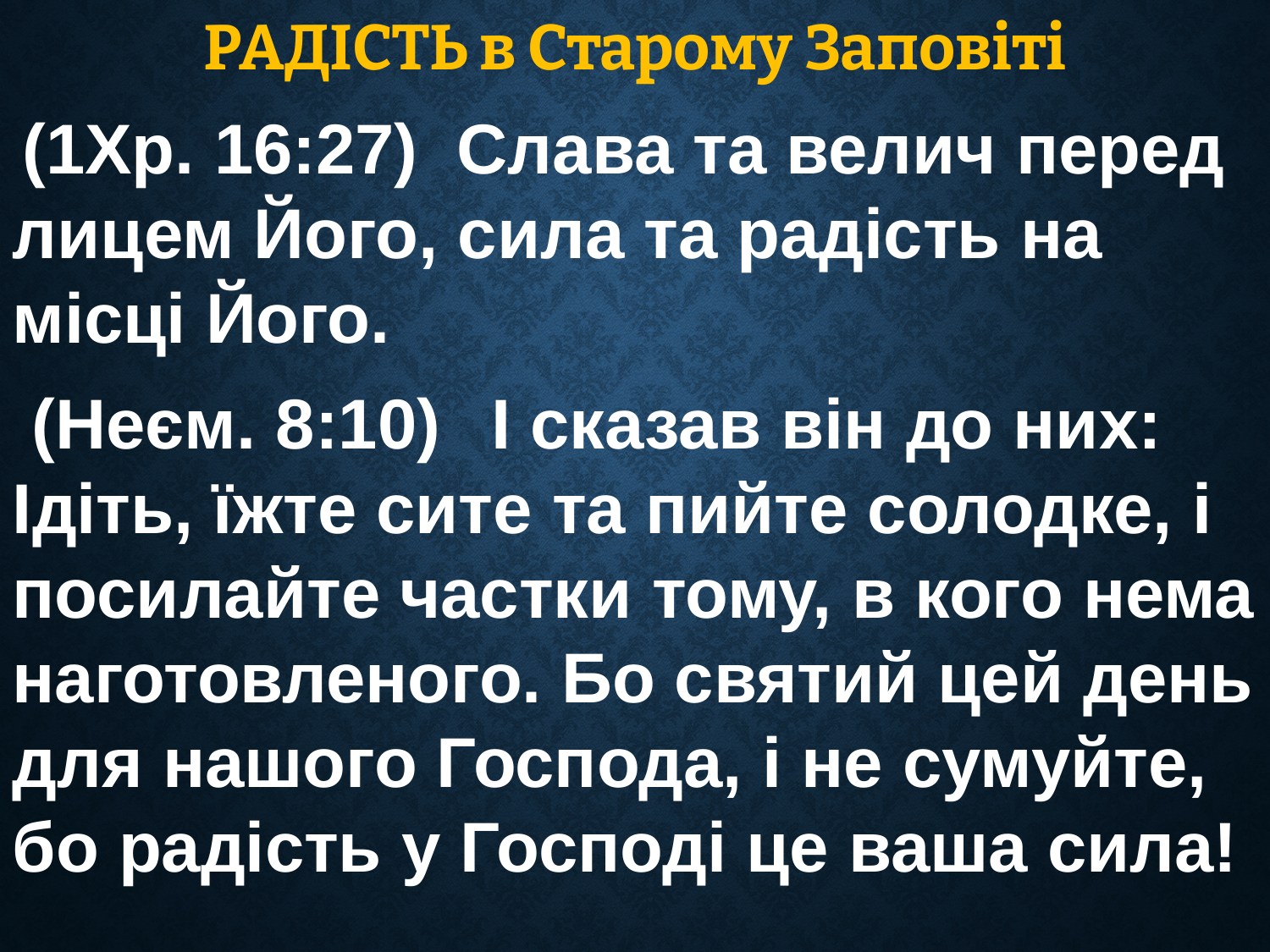

РАДІСТЬ в Старому Заповіті
 (1Хр. 16:27)  Слава та велич перед лицем Його, сила та радість на місці Його.
 (Неєм. 8:10)   І сказав він до них: Ідіть, їжте сите та пийте солодке, і посилайте частки тому, в кого нема наготовленого. Бо святий цей день для нашого Господа, і не сумуйте, бо радість у Господі це ваша сила!